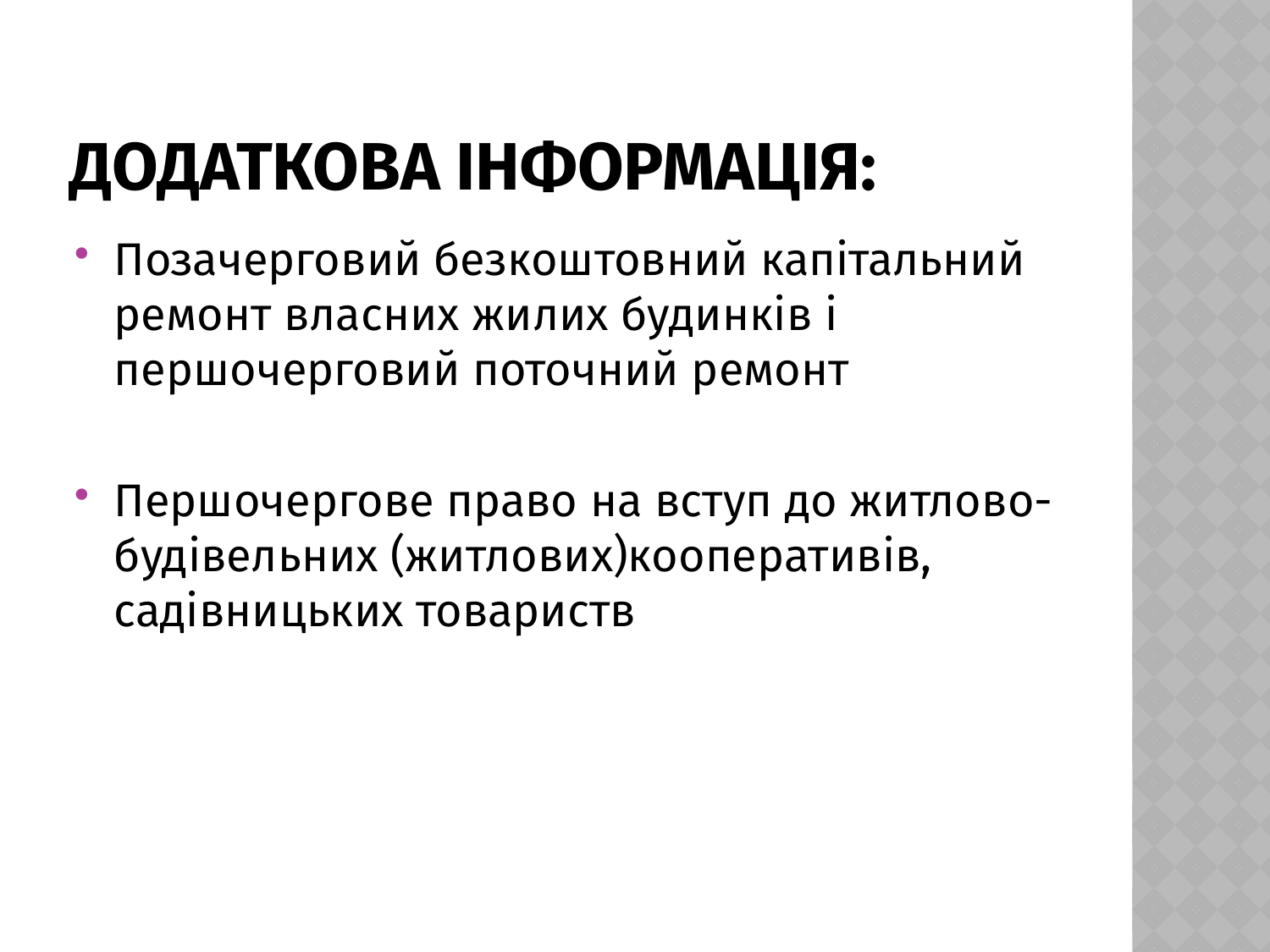

# Додаткова Інформація:
Позачерговий безкоштовний капітальний ремонт власних жилих будинків і першочерговий поточний ремонт

Першочергове право на вступ до житлово-будівельних (житлових)кооперативів, садівницьких товариств